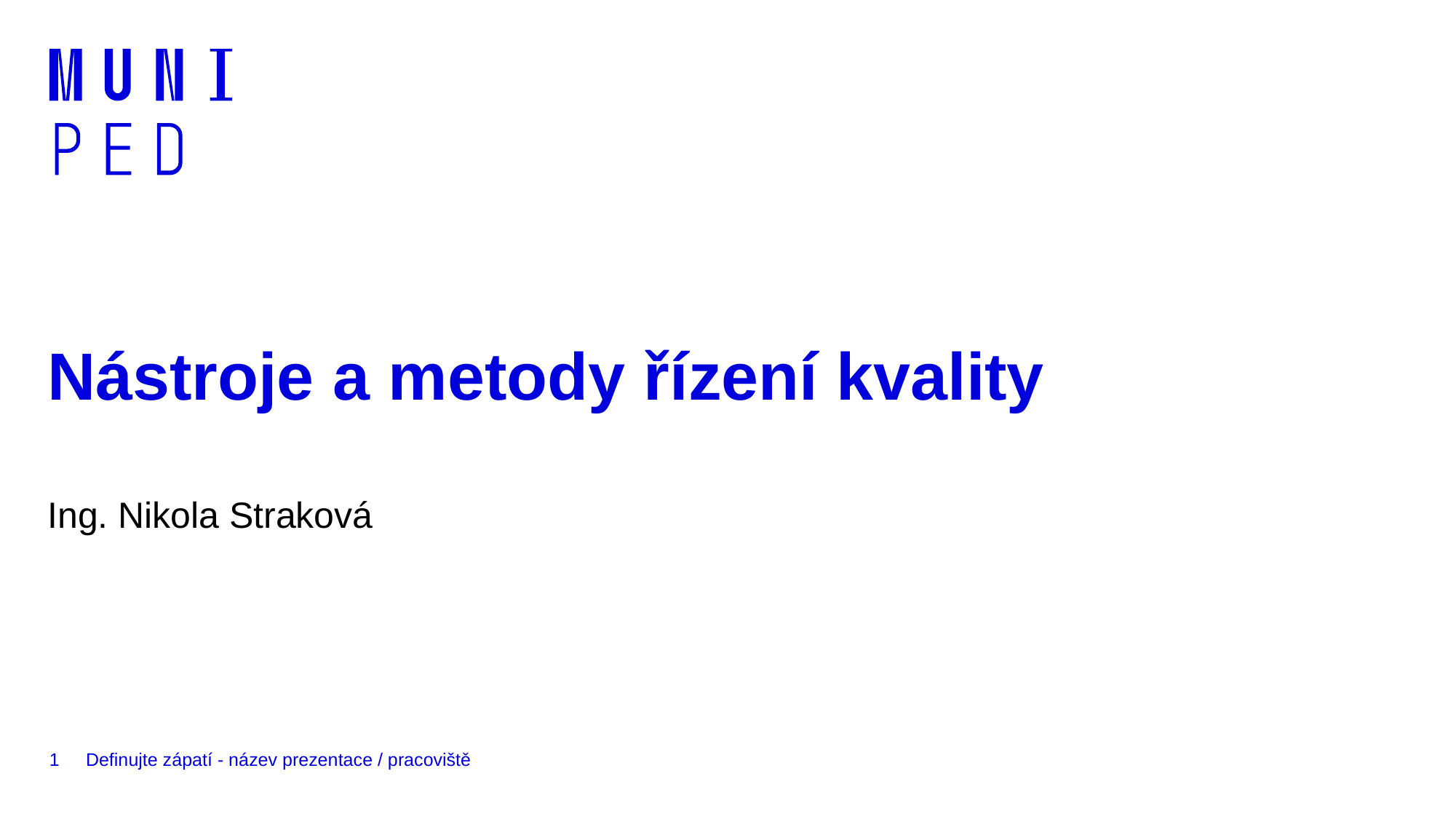

# Nástroje a metody řízení kvality
Ing. Nikola Straková
1
Definujte zápatí - název prezentace / pracoviště